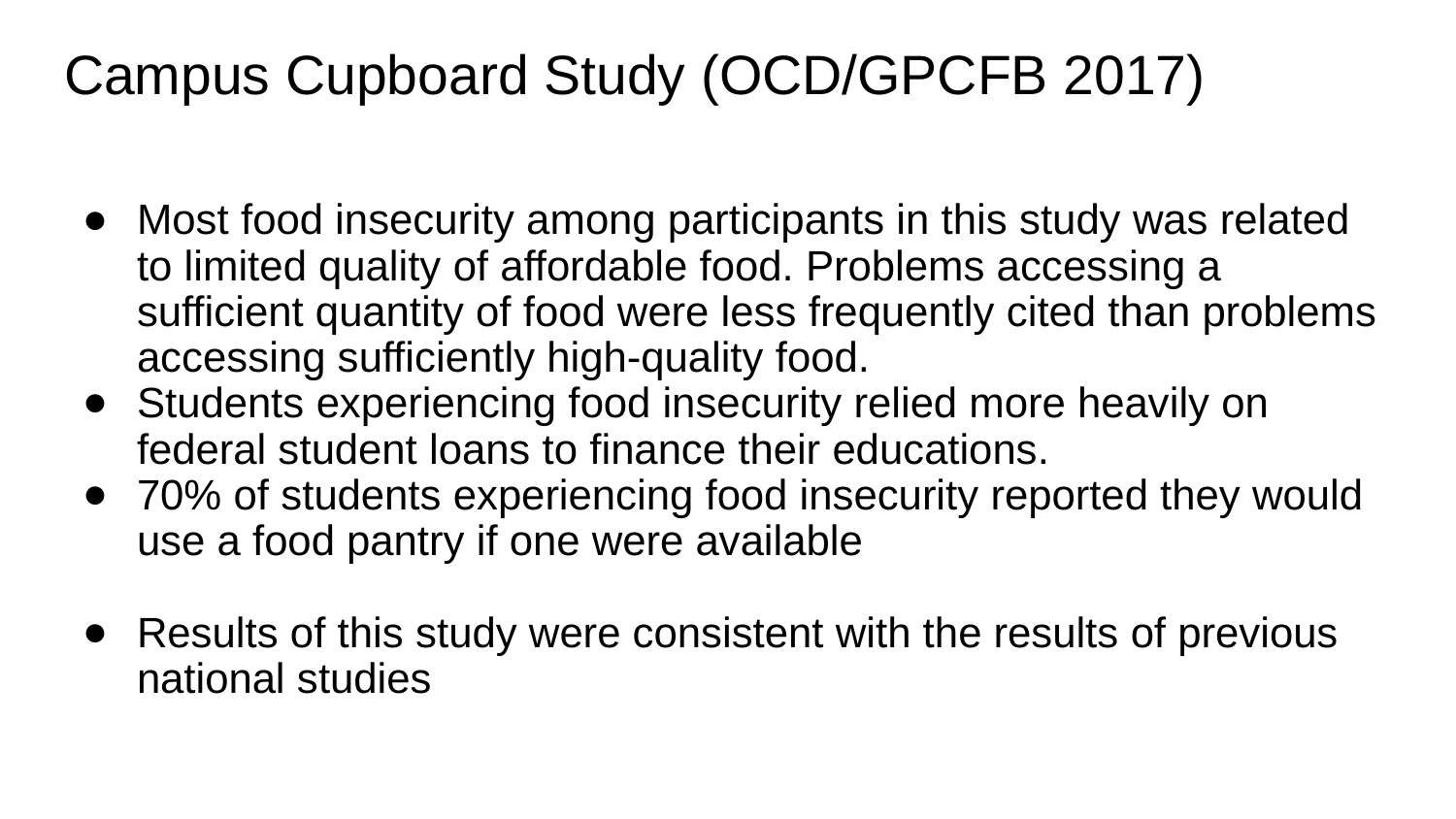

# Campus Cupboard Study (OCD/GPCFB 2017)
Most food insecurity among participants in this study was related to limited quality of affordable food. Problems accessing a sufficient quantity of food were less frequently cited than problems accessing sufficiently high-quality food.
Students experiencing food insecurity relied more heavily on federal student loans to finance their educations.
70% of students experiencing food insecurity reported they would use a food pantry if one were available

Results of this study were consistent with the results of previous national studies